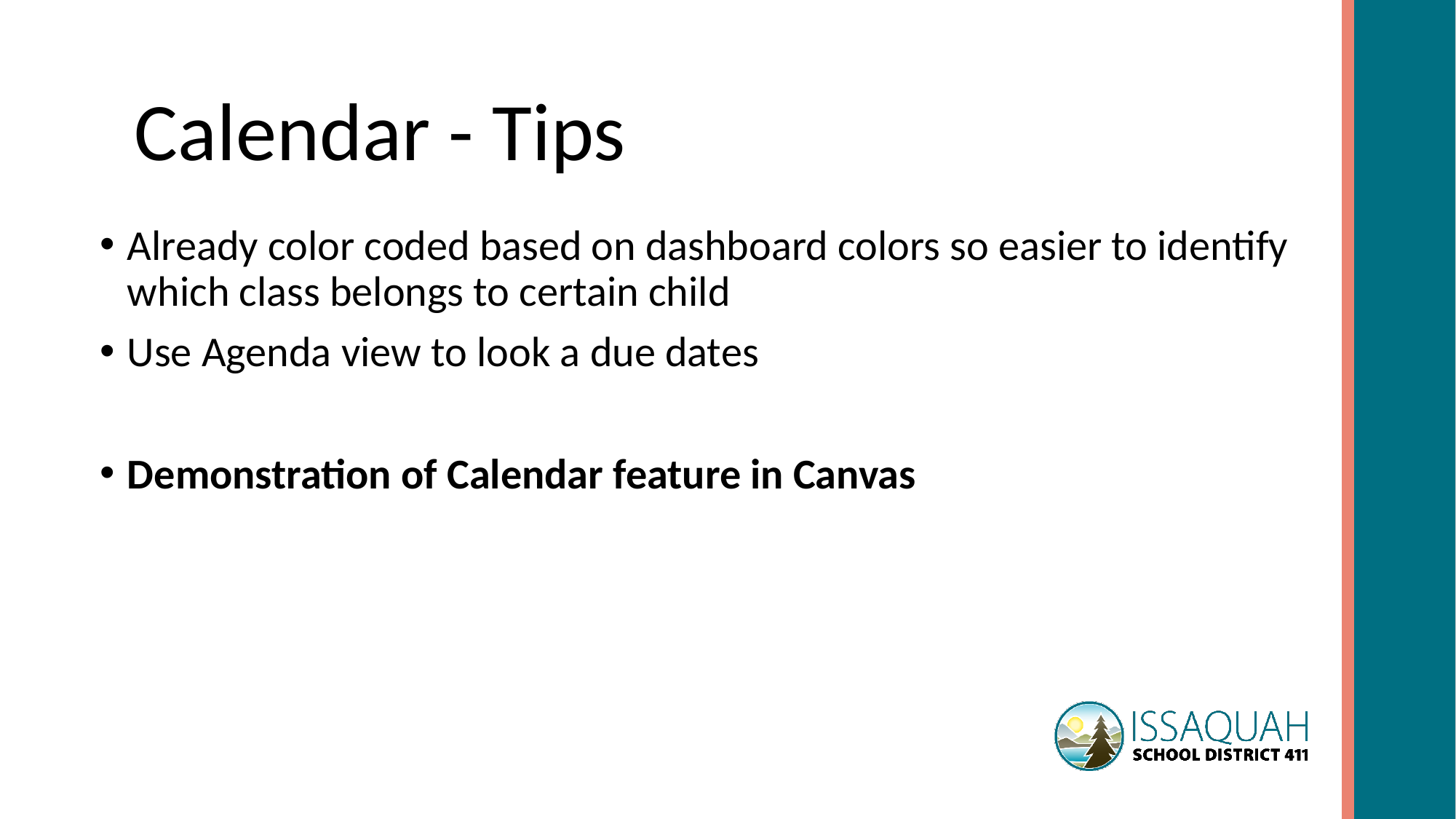

Calendar - Tips
Already color coded based on dashboard colors so easier to identify which class belongs to certain child
Use Agenda view to look a due dates

Demonstration of Calendar feature in Canvas